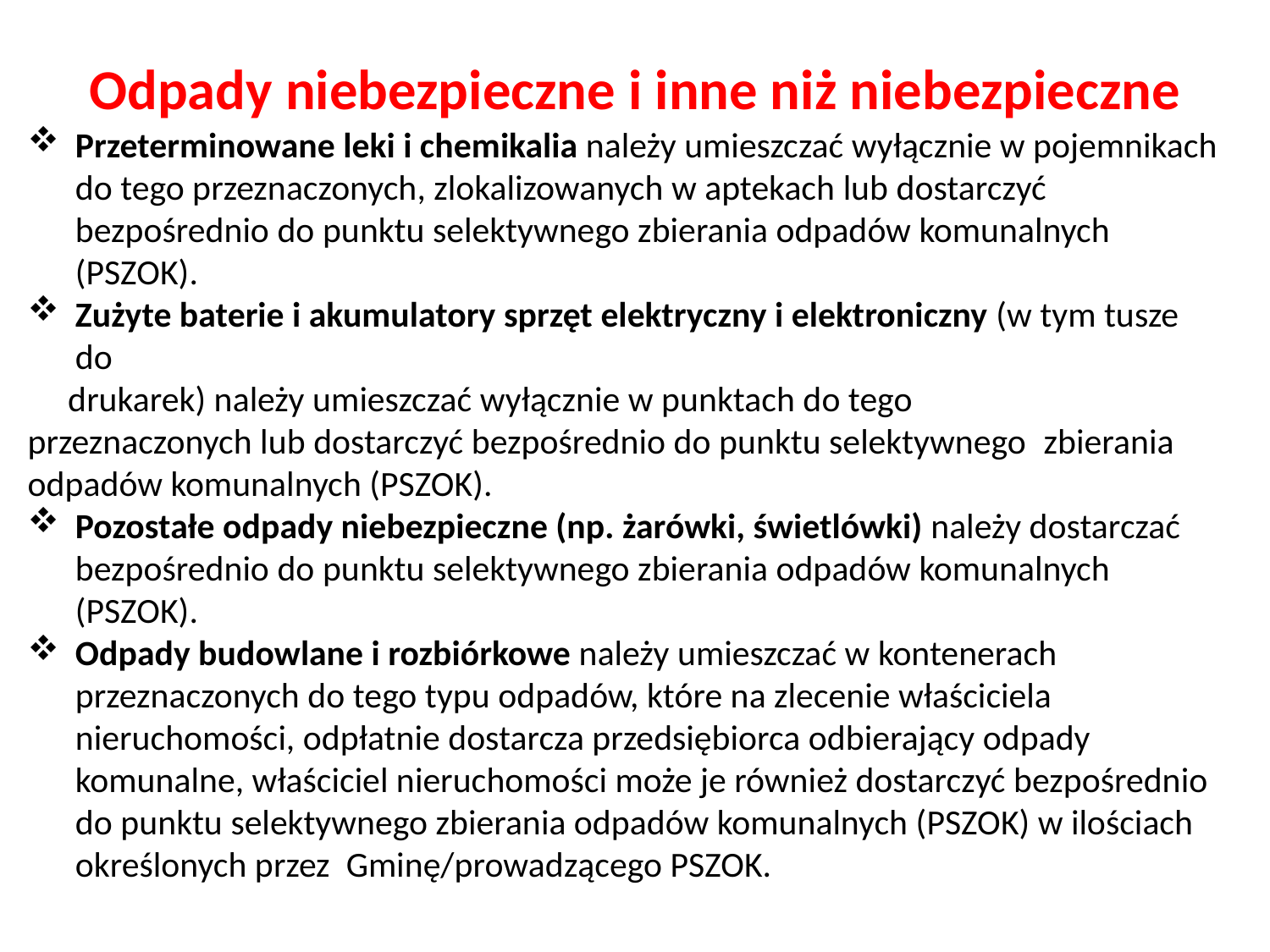

# Odpady niebezpieczne i inne niż niebezpieczne
Przeterminowane leki i chemikalia należy umieszczać wyłącznie w pojemnikach do tego przeznaczonych, zlokalizowanych w aptekach lub dostarczyć bezpośrednio do punktu selektywnego zbierania odpadów komunalnych (PSZOK).
Zużyte baterie i akumulatory sprzęt elektryczny i elektroniczny (w tym tusze do
     drukarek) należy umieszczać wyłącznie w punktach do tego                      przeznaczonych lub dostarczyć bezpośrednio do punktu selektywnego 	zbierania odpadów komunalnych (PSZOK).
Pozostałe odpady niebezpieczne (np. żarówki, świetlówki) należy dostarczać bezpośrednio do punktu selektywnego zbierania odpadów komunalnych (PSZOK).
Odpady budowlane i rozbiórkowe należy umieszczać w kontenerach przeznaczonych do tego typu odpadów, które na zlecenie właściciela nieruchomości, odpłatnie dostarcza przedsiębiorca odbierający odpady komunalne, właściciel nieruchomości może je również dostarczyć bezpośrednio do punktu selektywnego zbierania odpadów komunalnych (PSZOK) w ilościach określonych przez  Gminę/prowadzącego PSZOK.